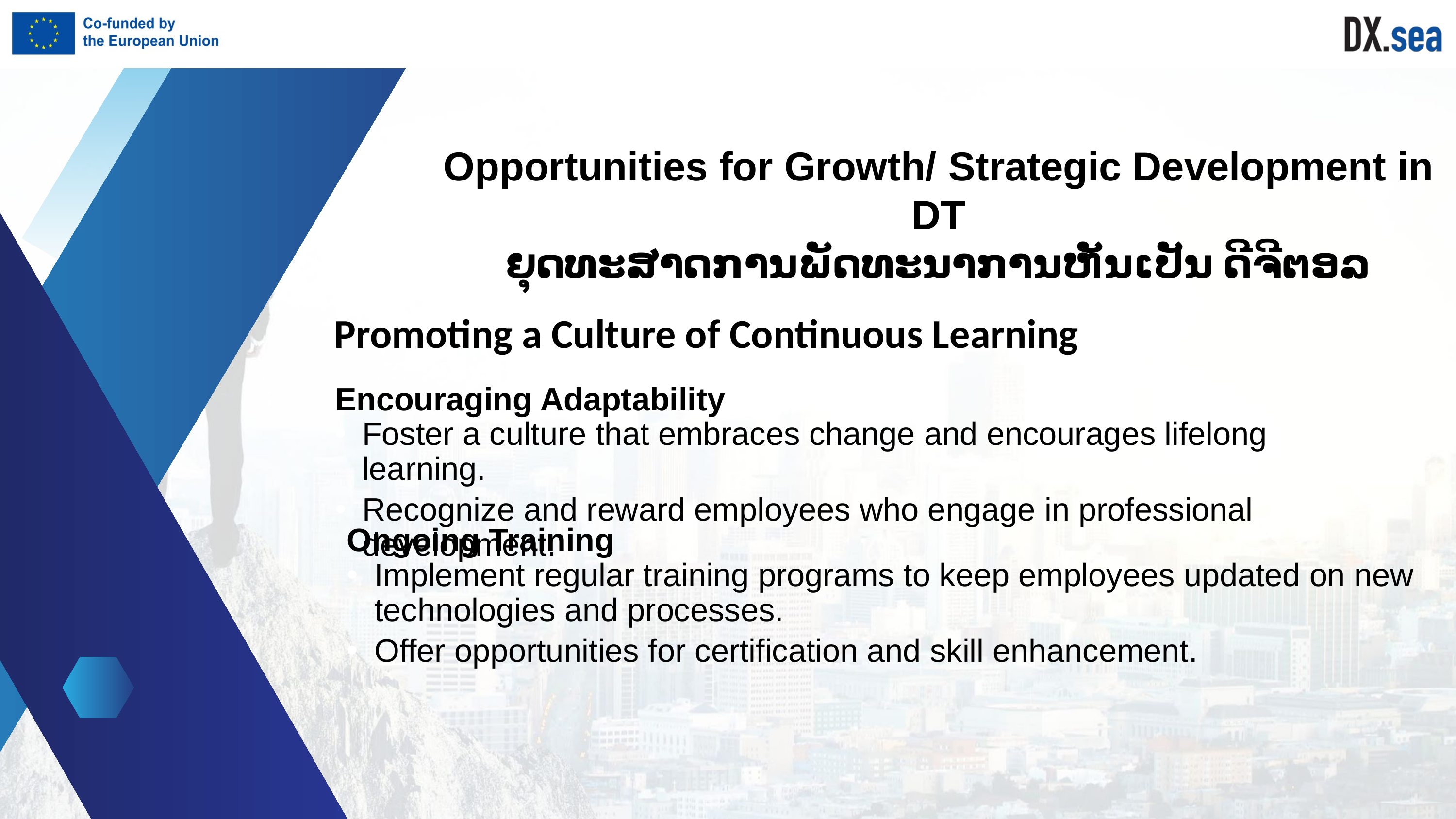

Opportunities for Growth/ Strategic Development in DT
ຍຸດທະສາດການພັດທະນາການຫັນເປັນ ດີຈີຕອລ
Promoting a Culture of Continuous Learning
Encouraging Adaptability
Foster a culture that embraces change and encourages lifelong learning.
Recognize and reward employees who engage in professional development.
Ongoing Training
Implement regular training programs to keep employees updated on new technologies and processes.
Offer opportunities for certification and skill enhancement.